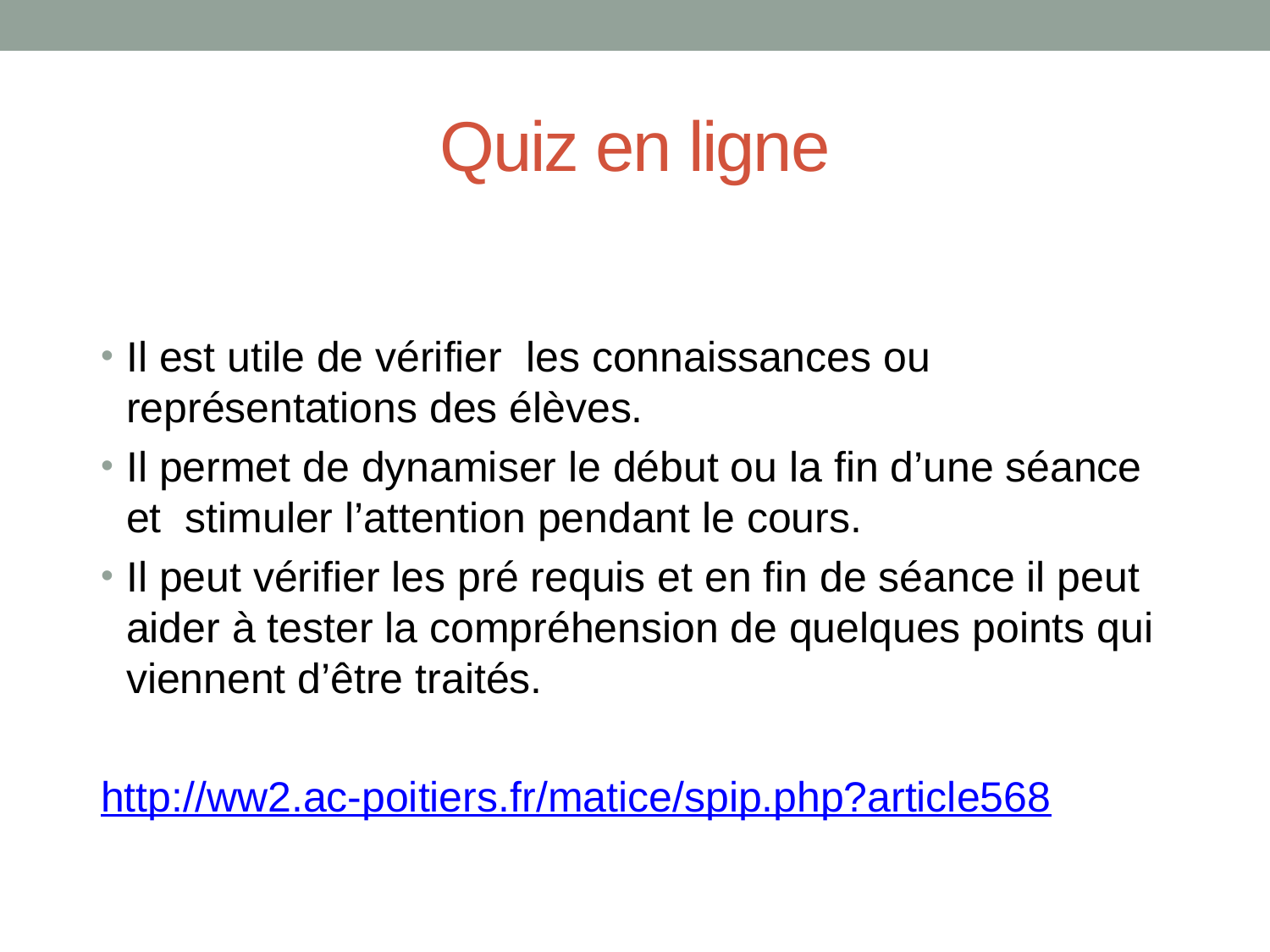

# Quiz en ligne
Il est utile de vérifier  les connaissances ou représentations des élèves.
Il permet de dynamiser le début ou la fin d’une séance et  stimuler l’attention pendant le cours.
Il peut vérifier les pré requis et en fin de séance il peut aider à tester la compréhension de quelques points qui viennent d’être traités.

http://ww2.ac-poitiers.fr/matice/spip.php?article568